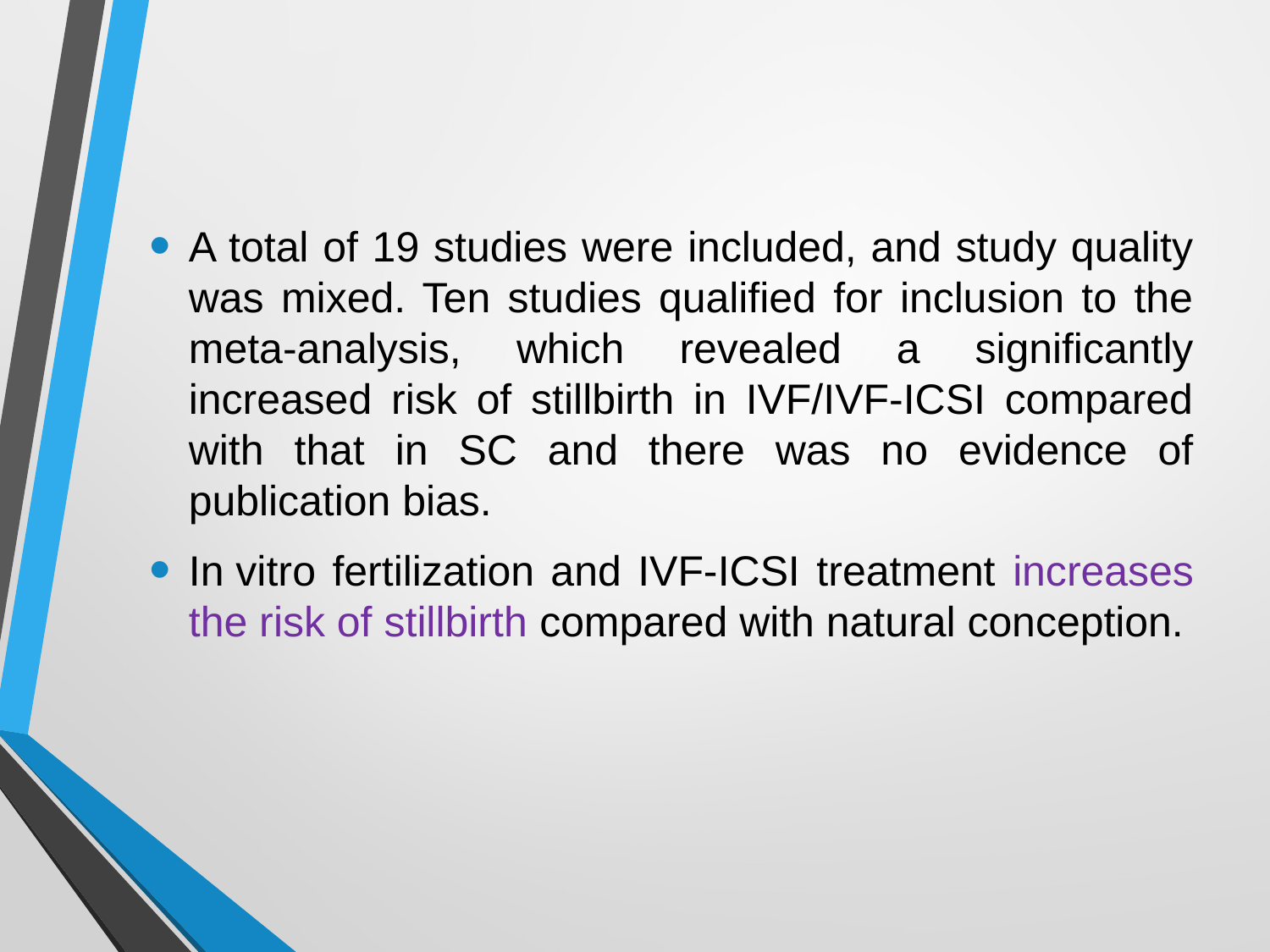

A total of 19 studies were included, and study quality was mixed. Ten studies qualified for inclusion to the meta-analysis, which revealed a significantly increased risk of stillbirth in IVF/IVF-ICSI compared with that in SC and there was no evidence of publication bias.
In vitro fertilization and IVF-ICSI treatment increases the risk of stillbirth compared with natural conception.